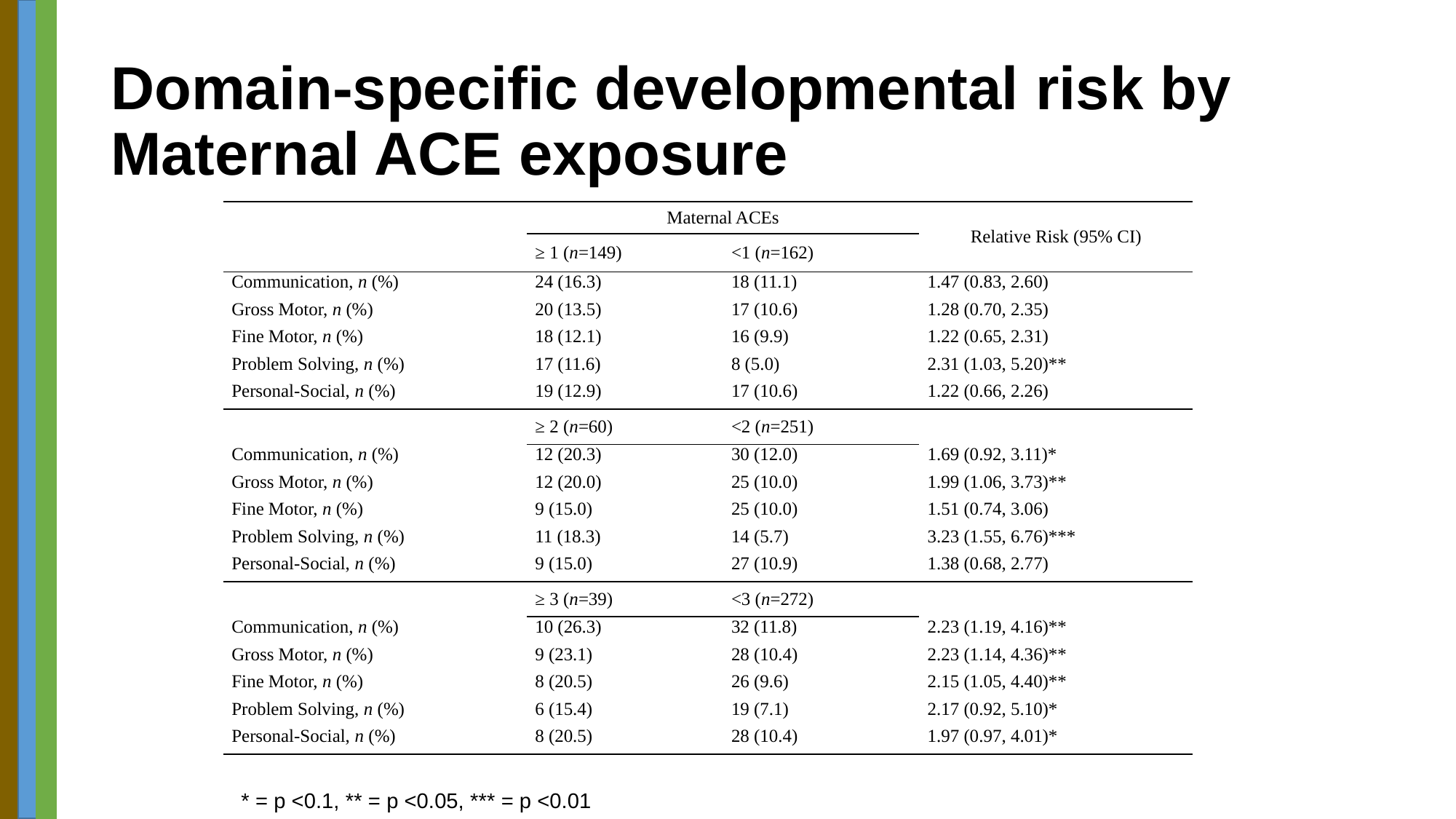

# Domain-specific developmental risk by Maternal ACE exposure
|  | Maternal ACEs |  | Relative Risk (95% CI) |
| --- | --- | --- | --- |
|  | ≥ 1 (n=149) | <1 (n=162) |  |
| Communication, n (%) | 24 (16.3) | 18 (11.1) | 1.47 (0.83, 2.60) |
| Gross Motor, n (%) | 20 (13.5) | 17 (10.6) | 1.28 (0.70, 2.35) |
| Fine Motor, n (%) | 18 (12.1) | 16 (9.9) | 1.22 (0.65, 2.31) |
| Problem Solving, n (%) | 17 (11.6) | 8 (5.0) | 2.31 (1.03, 5.20)\*\* |
| Personal-Social, n (%) | 19 (12.9) | 17 (10.6) | 1.22 (0.66, 2.26) |
|  | ≥ 2 (n=60) | <2 (n=251) |  |
| Communication, n (%) | 12 (20.3) | 30 (12.0) | 1.69 (0.92, 3.11)\* |
| Gross Motor, n (%) | 12 (20.0) | 25 (10.0) | 1.99 (1.06, 3.73)\*\* |
| Fine Motor, n (%) | 9 (15.0) | 25 (10.0) | 1.51 (0.74, 3.06) |
| Problem Solving, n (%) | 11 (18.3) | 14 (5.7) | 3.23 (1.55, 6.76)\*\*\* |
| Personal-Social, n (%) | 9 (15.0) | 27 (10.9) | 1.38 (0.68, 2.77) |
|  | ≥ 3 (n=39) | <3 (n=272) |  |
| Communication, n (%) | 10 (26.3) | 32 (11.8) | 2.23 (1.19, 4.16)\*\* |
| Gross Motor, n (%) | 9 (23.1) | 28 (10.4) | 2.23 (1.14, 4.36)\*\* |
| Fine Motor, n (%) | 8 (20.5) | 26 (9.6) | 2.15 (1.05, 4.40)\*\* |
| Problem Solving, n (%) | 6 (15.4) | 19 (7.1) | 2.17 (0.92, 5.10)\* |
| Personal-Social, n (%) | 8 (20.5) | 28 (10.4) | 1.97 (0.97, 4.01)\* |
* = p <0.1, ** = p <0.05, *** = p <0.01